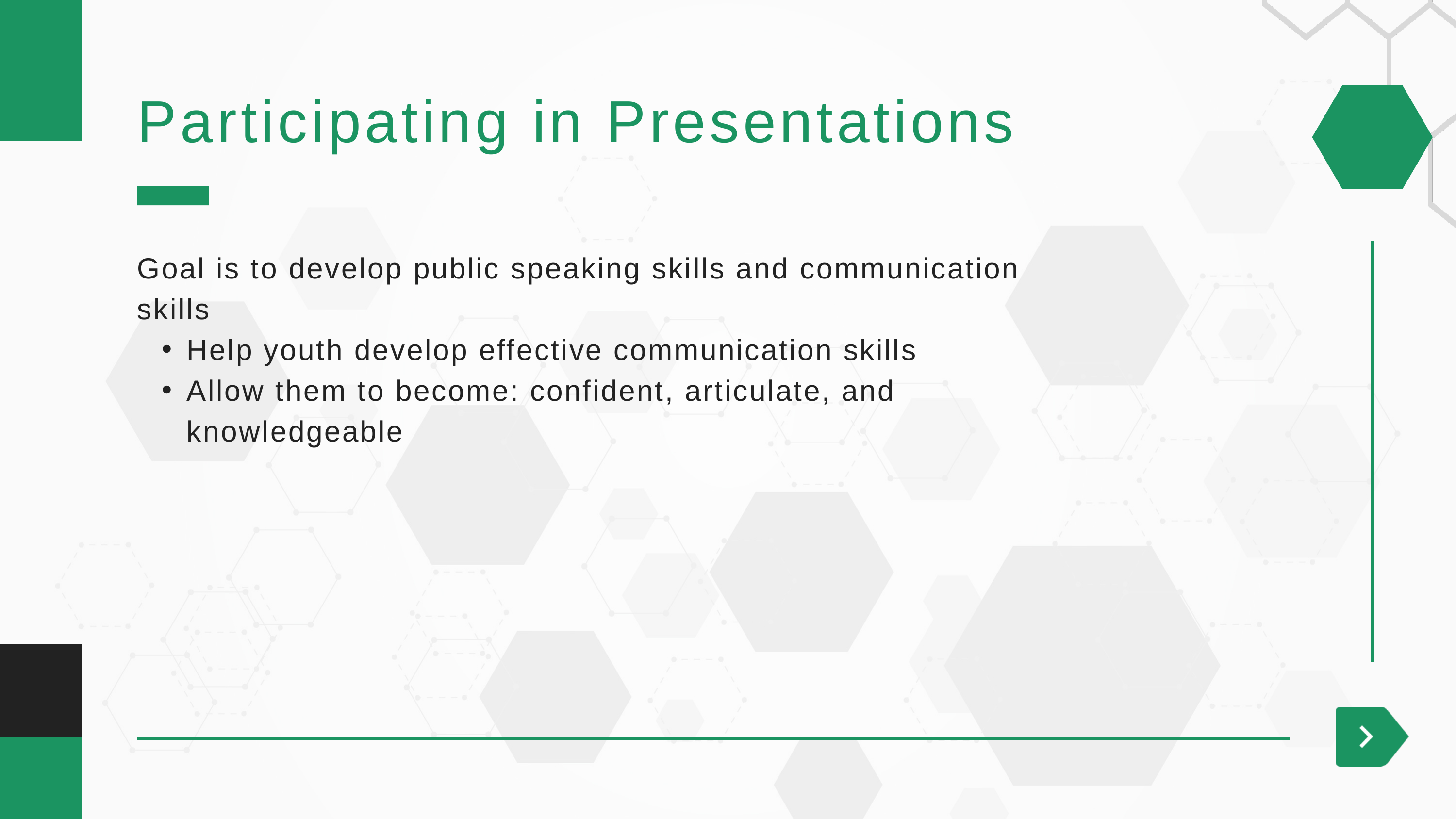

Participating in Presentations

Goal is to develop public speaking skills and communication skills
Help youth develop effective communication skills
Allow them to become: confident, articulate, and knowledgeable